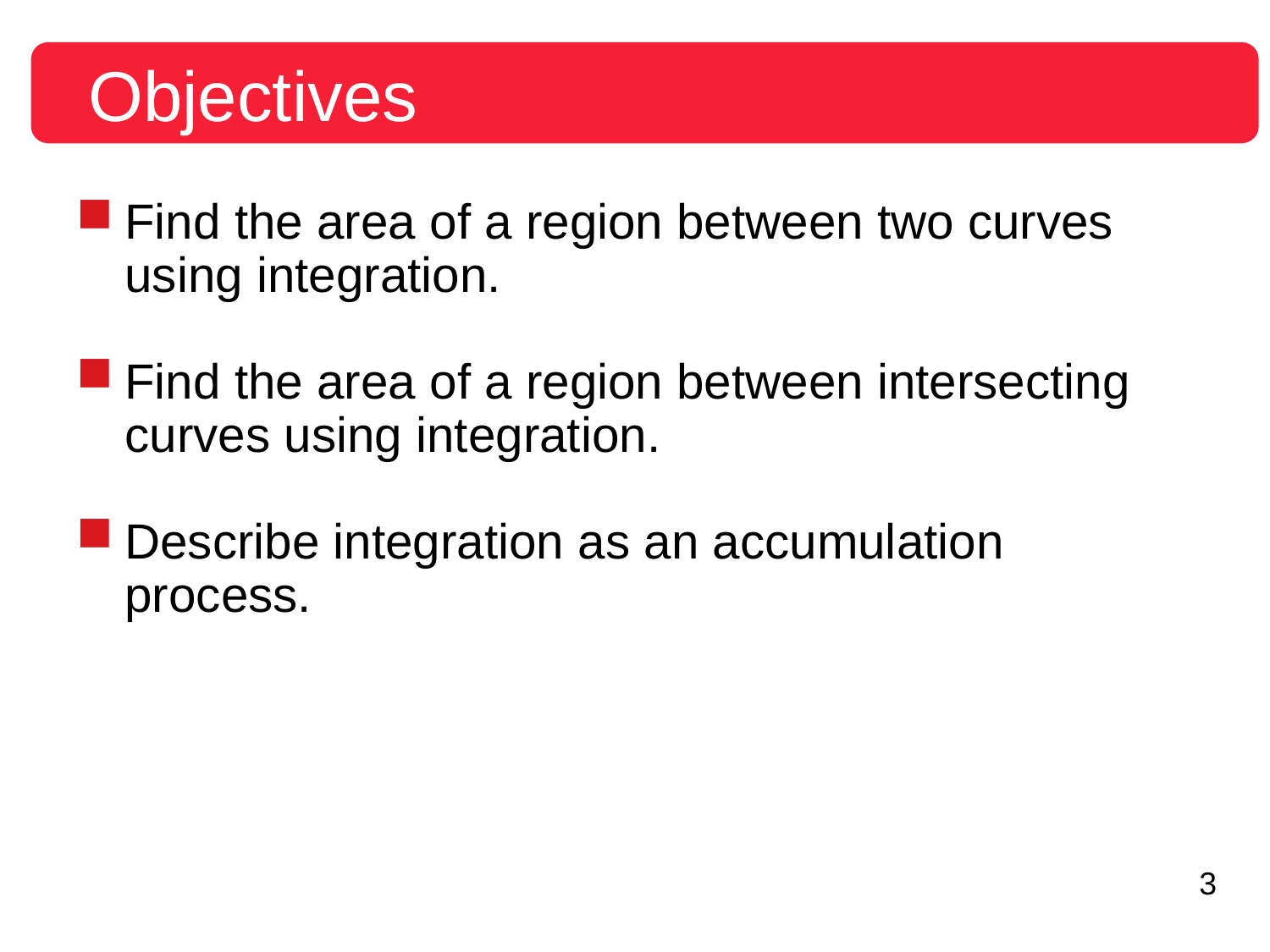

Objectives
Find the area of a region between two curves using integration.

Find the area of a region between intersecting curves using integration.

Describe integration as an accumulation process.